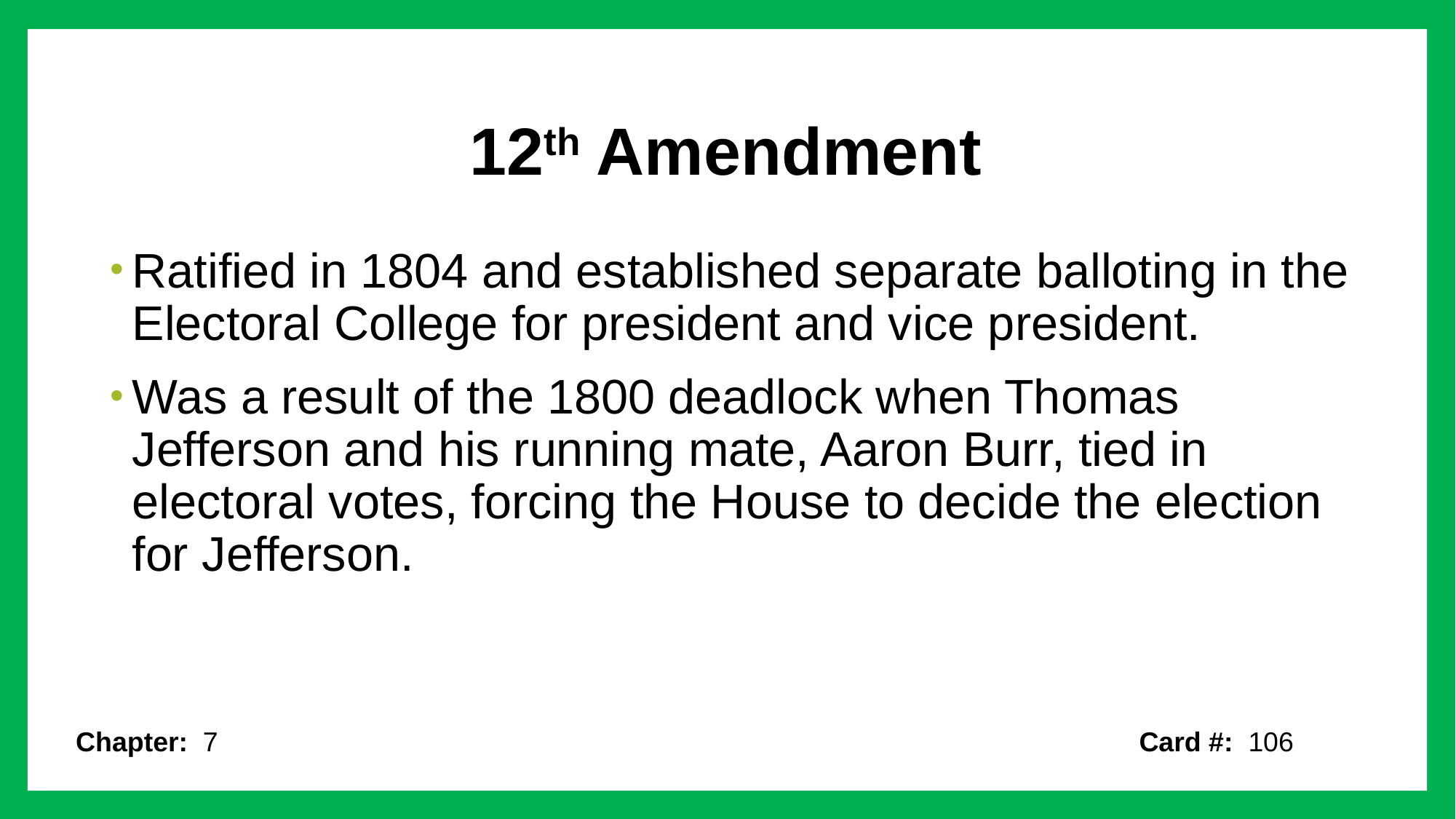

# 12th Amendment
Ratified in 1804 and established separate balloting in the Electoral College for president and vice president.
Was a result of the 1800 deadlock when Thomas Jefferson and his running mate, Aaron Burr, tied in electoral votes, forcing the House to decide the election for Jefferson.
Card #:  106
Chapter:  7